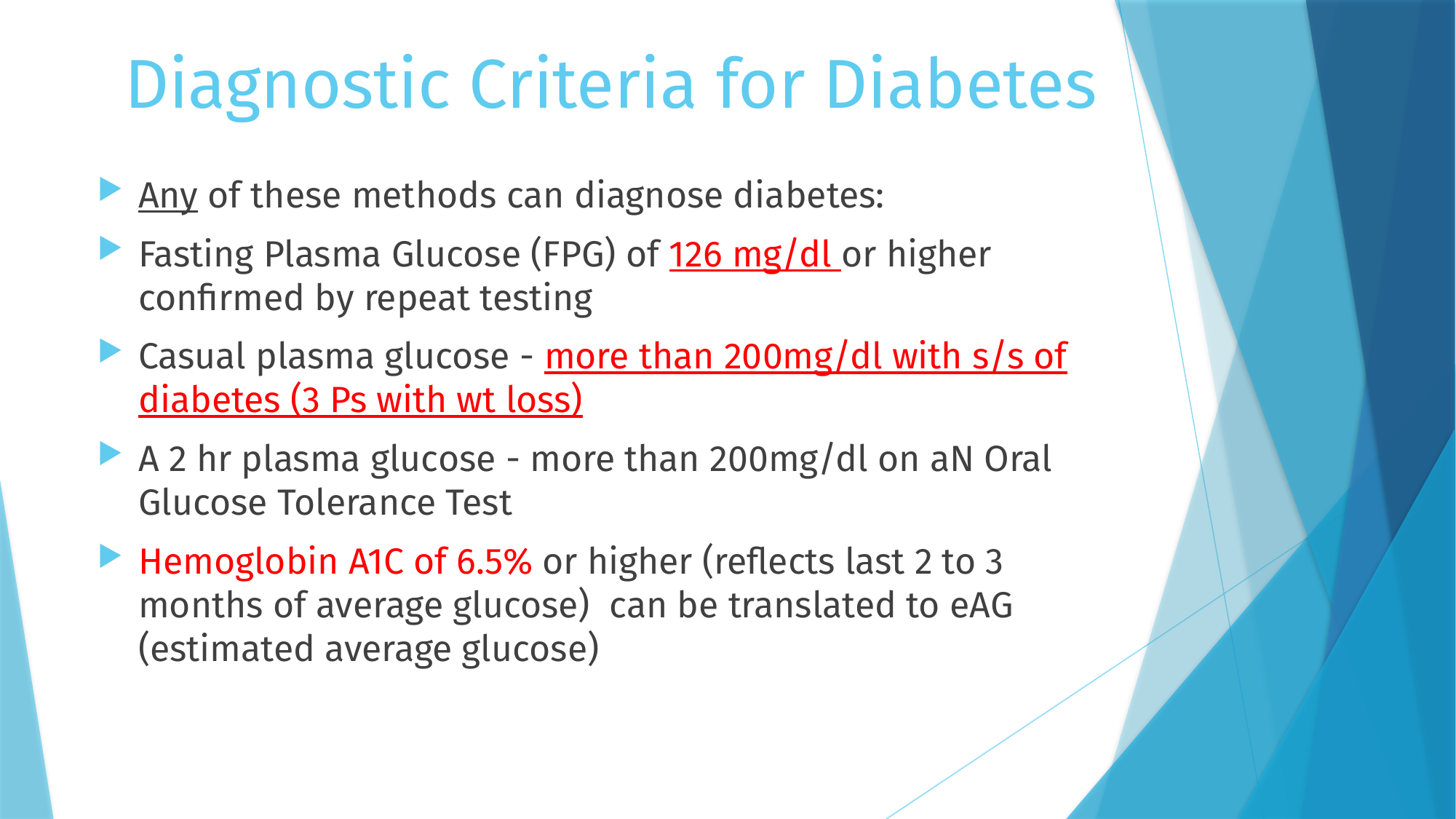

# Diagnostic Criteria for Diabetes
Any of these methods can diagnose diabetes:
Fasting Plasma Glucose (FPG) of 126 mg/dl or higher confirmed by repeat testing
Casual plasma glucose - more than 200mg/dl with s/s of diabetes (3 Ps with wt loss)
A 2 hr plasma glucose - more than 200mg/dl on aN Oral Glucose Tolerance Test
Hemoglobin A1C of 6.5% or higher (reflects last 2 to 3 months of average glucose)  can be translated to eAG (estimated average glucose)